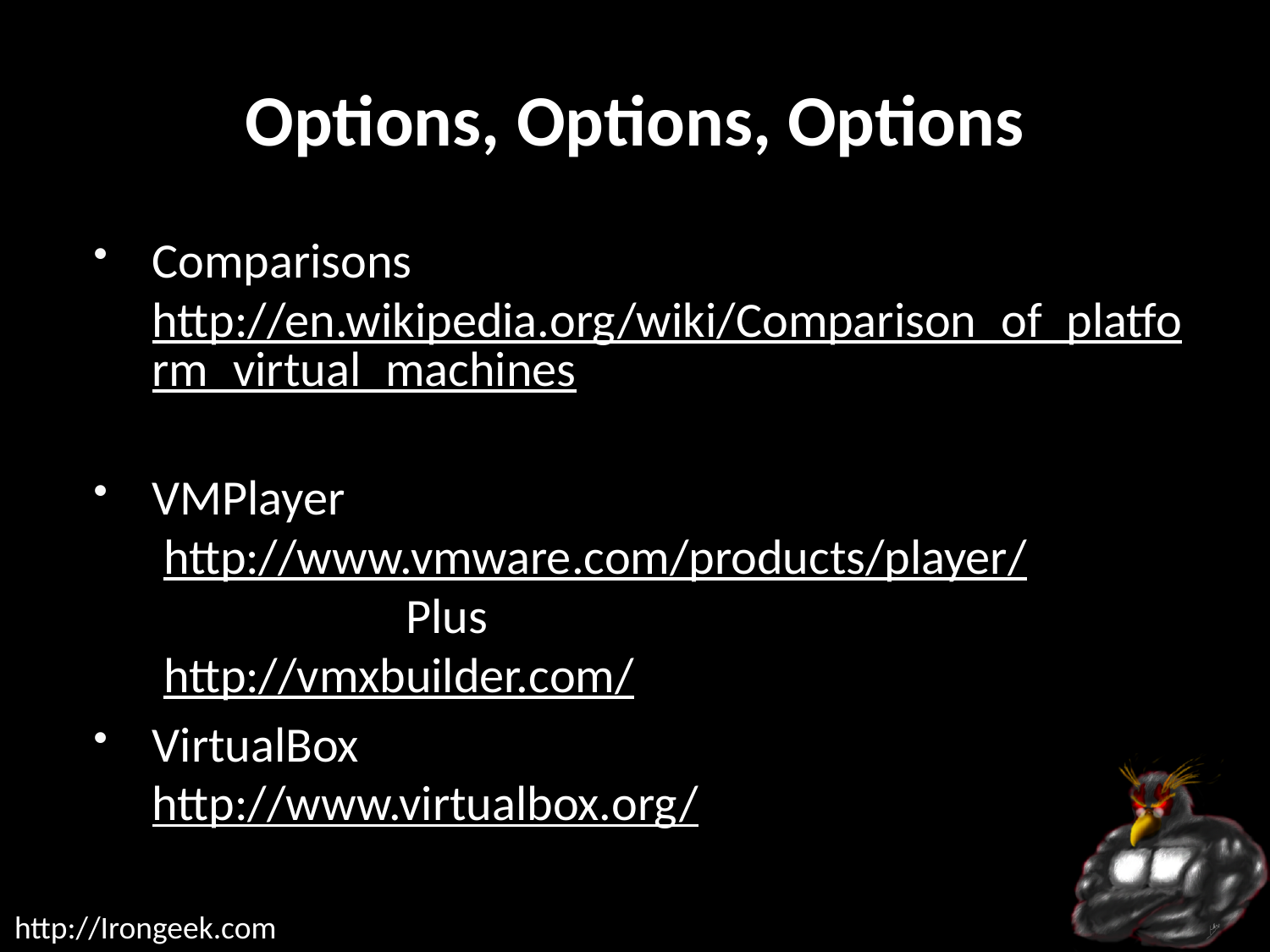

# Options, Options, Options
Comparisons http://en.wikipedia.org/wiki/Comparison_of_platform_virtual_machines
VMPlayer
 http://www.vmware.com/products/player/
		Plus
 http://vmxbuilder.com/
VirtualBox
http://www.virtualbox.org/